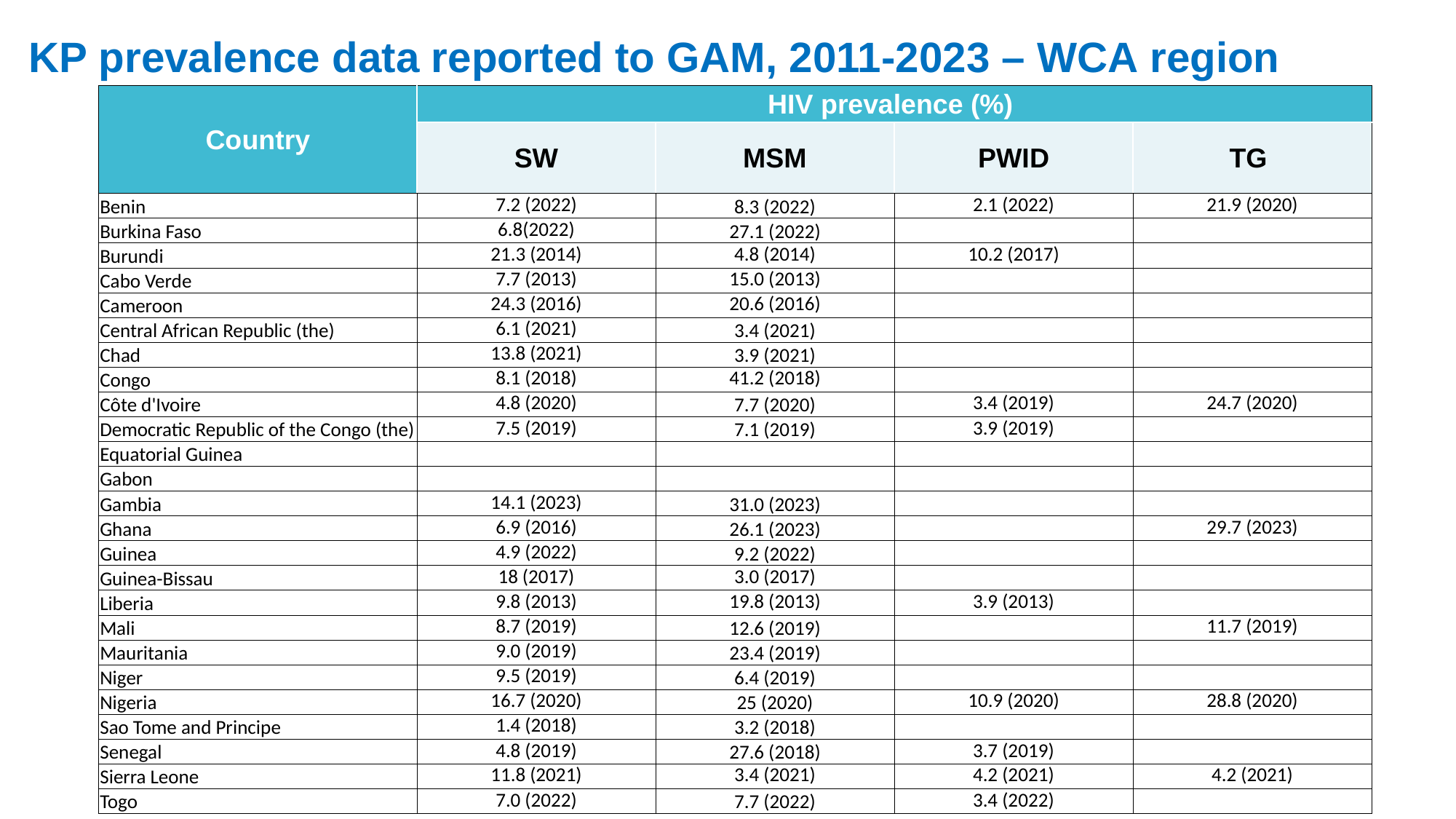

KP prevalence data reported to GAM, 2011-2023 – WCA region
| Country | HIV prevalence (%) |  |  |  |
| --- | --- | --- | --- | --- |
|  | SW | MSM | PWID | TG |
| Benin | 7.2 (2022) | 8.3 (2022) | 2.1 (2022) | 21.9 (2020) |
| Burkina Faso | 6.8(2022) | 27.1 (2022) |  |  |
| Burundi | 21.3 (2014) | 4.8 (2014) | 10.2 (2017) |  |
| Cabo Verde | 7.7 (2013) | 15.0 (2013) |  |  |
| Cameroon | 24.3 (2016) | 20.6 (2016) |  |  |
| Central African Republic (the) | 6.1 (2021) | 3.4 (2021) |  |  |
| Chad | 13.8 (2021) | 3.9 (2021) |  |  |
| Congo | 8.1 (2018) | 41.2 (2018) |  |  |
| Côte d'Ivoire | 4.8 (2020) | 7.7 (2020) | 3.4 (2019) | 24.7 (2020) |
| Democratic Republic of the Congo (the) | 7.5 (2019) | 7.1 (2019) | 3.9 (2019) |  |
| Equatorial Guinea |  |  |  |  |
| Gabon |  |  |  |  |
| Gambia | 14.1 (2023) | 31.0 (2023) |  |  |
| Ghana | 6.9 (2016) | 26.1 (2023) |  | 29.7 (2023) |
| Guinea | 4.9 (2022) | 9.2 (2022) |  |  |
| Guinea-Bissau | 18 (2017) | 3.0 (2017) |  |  |
| Liberia | 9.8 (2013) | 19.8 (2013) | 3.9 (2013) |  |
| Mali | 8.7 (2019) | 12.6 (2019) |  | 11.7 (2019) |
| Mauritania | 9.0 (2019) | 23.4 (2019) |  |  |
| Niger | 9.5 (2019) | 6.4 (2019) |  |  |
| Nigeria | 16.7 (2020) | 25 (2020) | 10.9 (2020) | 28.8 (2020) |
| Sao Tome and Principe | 1.4 (2018) | 3.2 (2018) |  |  |
| Senegal | 4.8 (2019) | 27.6 (2018) | 3.7 (2019) |  |
| Sierra Leone | 11.8 (2021) | 3.4 (2021) | 4.2 (2021) | 4.2 (2021) |
| Togo | 7.0 (2022) | 7.7 (2022) | 3.4 (2022) |  |